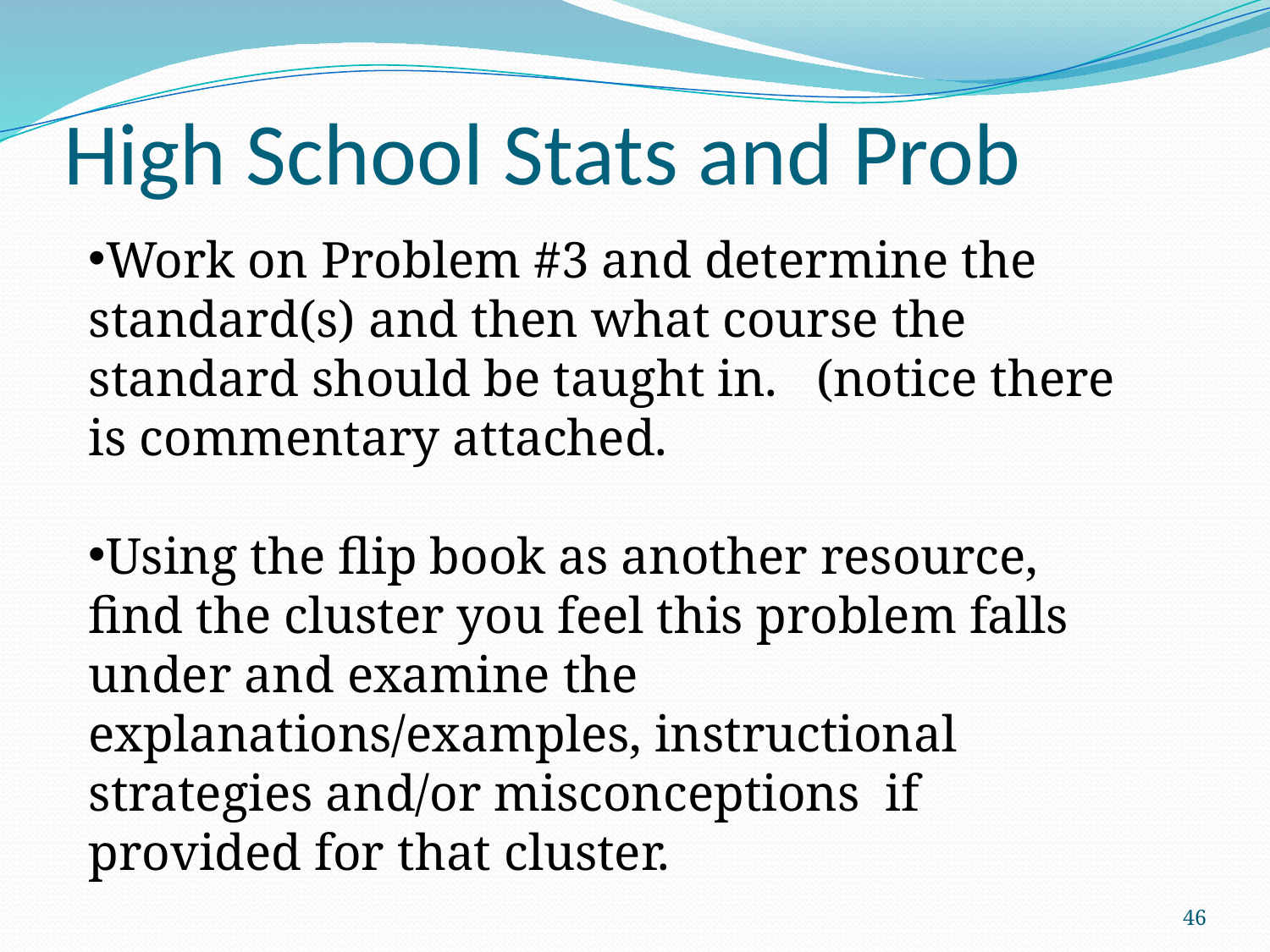

# High School Stats and Prob
Work on Problem #3 and determine the standard(s) and then what course the standard should be taught in.   (notice there is commentary attached.

Using the flip book as another resource,
find the cluster you feel this problem falls under and examine the explanations/examples, instructional strategies and/or misconceptions  if provided for that cluster.

46